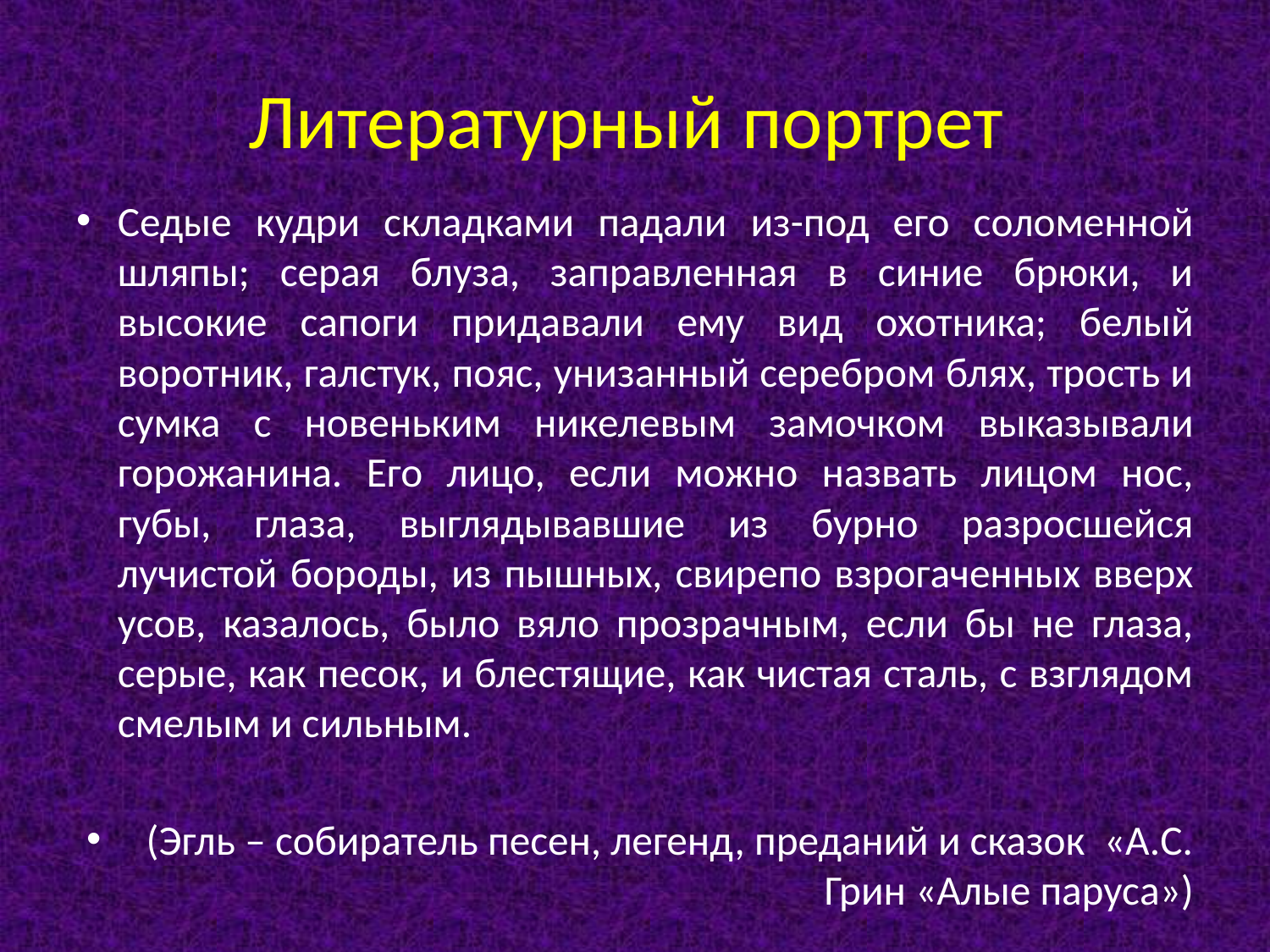

# Литературный портрет
Седые кудри складками падали из-под его соломенной шляпы; серая блуза, заправленная в синие брюки, и высокие сапоги придавали ему вид охотника; белый воротник, галстук, пояс, унизанный серебром блях, трость и сумка с новеньким никелевым замочком выказывали горожанина. Его лицо, если можно назвать лицом нос, губы, глаза, выглядывавшие из бурно разросшейся лучистой бороды, из пышных, свирепо взрогаченных вверх усов, казалось, было вяло прозрачным, если бы не глаза, серые, как песок, и блестящие, как чистая сталь, с взглядом смелым и сильным.

(Эгль – собиратель песен, легенд, преданий и сказок  «А.С. Грин «Алые паруса»)